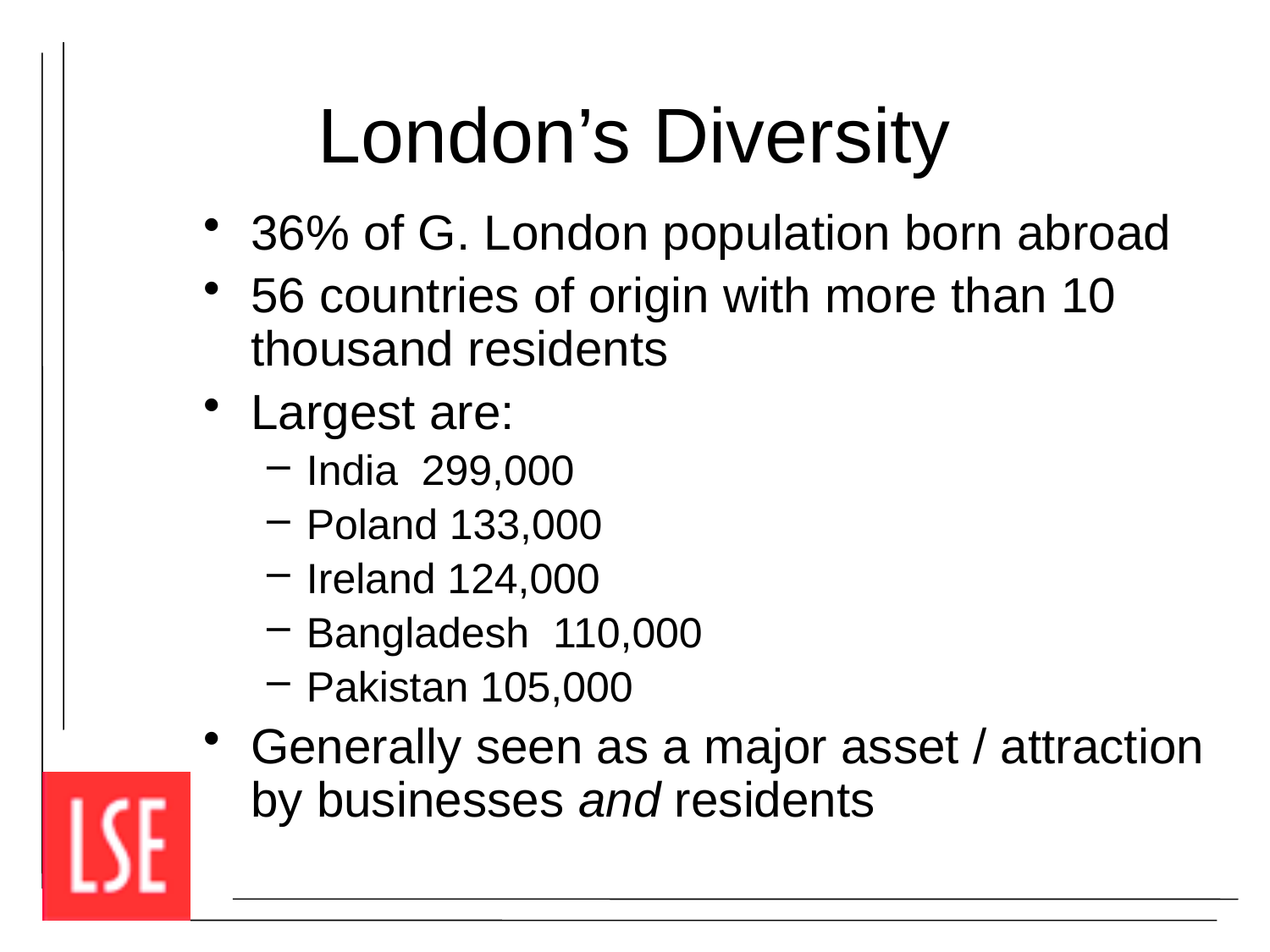

# London’s Diversity
36% of G. London population born abroad
56 countries of origin with more than 10 thousand residents
Largest are:
India  299,000
Poland 133,000
Ireland 124,000
Bangladesh  110,000
Pakistan 105,000
Generally seen as a major asset / attraction by businesses and residents